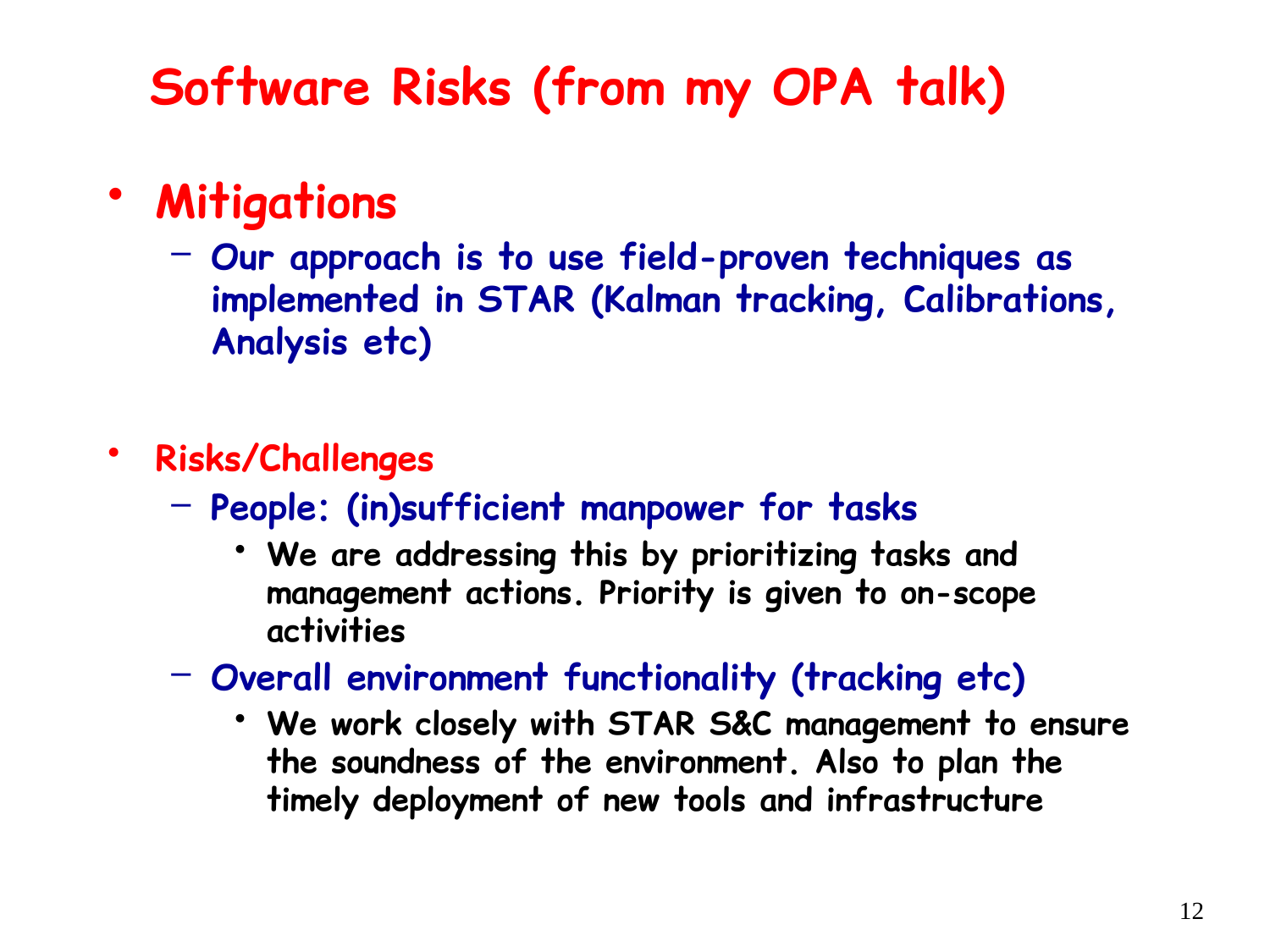

# Software Risks (from my OPA talk)
Mitigations
Our approach is to use field-proven techniques as implemented in STAR (Kalman tracking, Calibrations, Analysis etc)

Risks/Challenges
People: (in)sufficient manpower for tasks
We are addressing this by prioritizing tasks and management actions. Priority is given to on-scope activities
Overall environment functionality (tracking etc)
We work closely with STAR S&C management to ensure the soundness of the environment. Also to plan the timely deployment of new tools and infrastructure
12